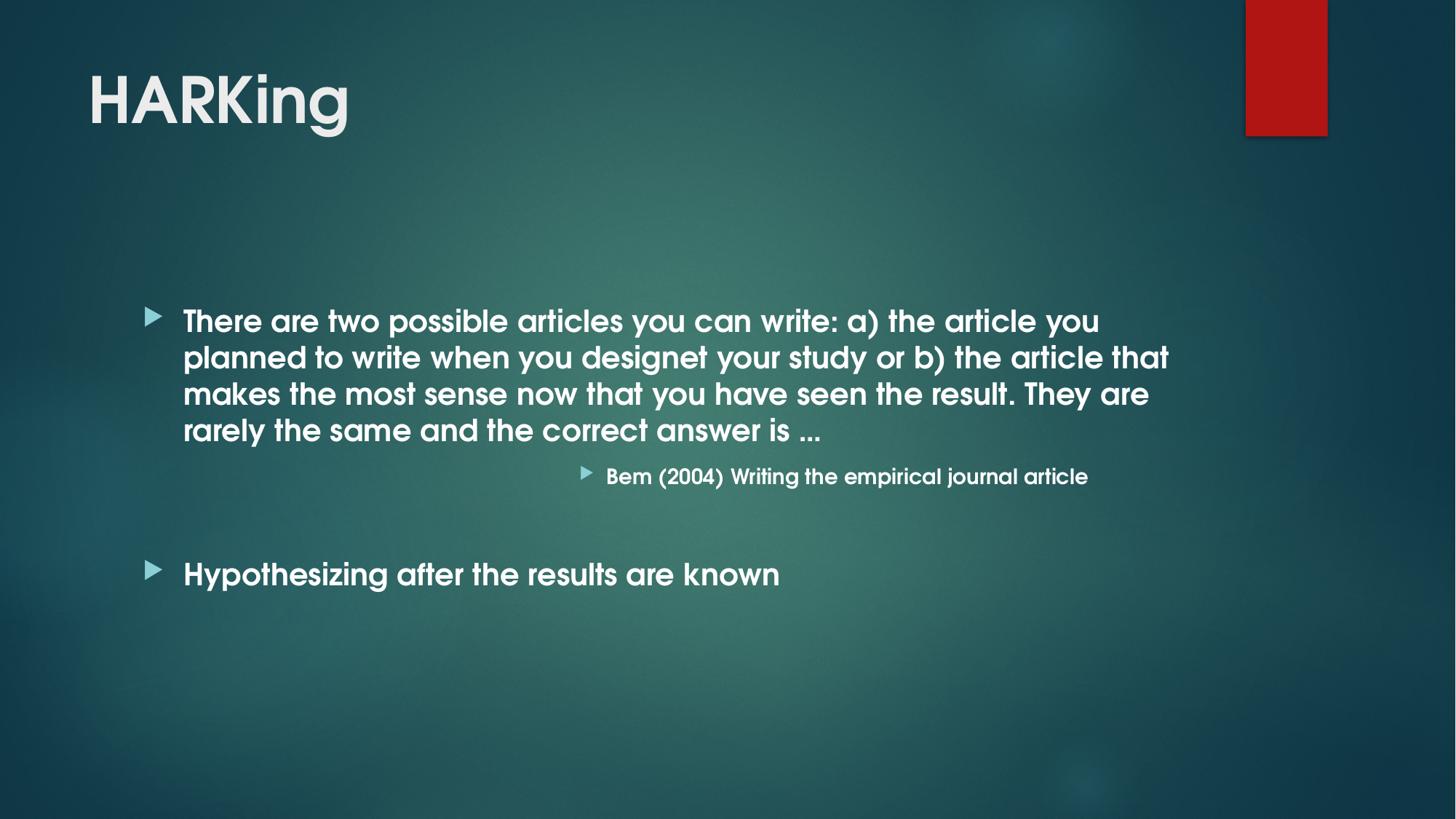

# HARKing

There are two possible articles you can write: a) the article you planned to write when you designet your study or b) the article that makes the most sense now that you have seen the result. They are rarely the same and the correct answer is …
Bem (2004) Writing the empirical journal article

Hypothesizing after the results are known